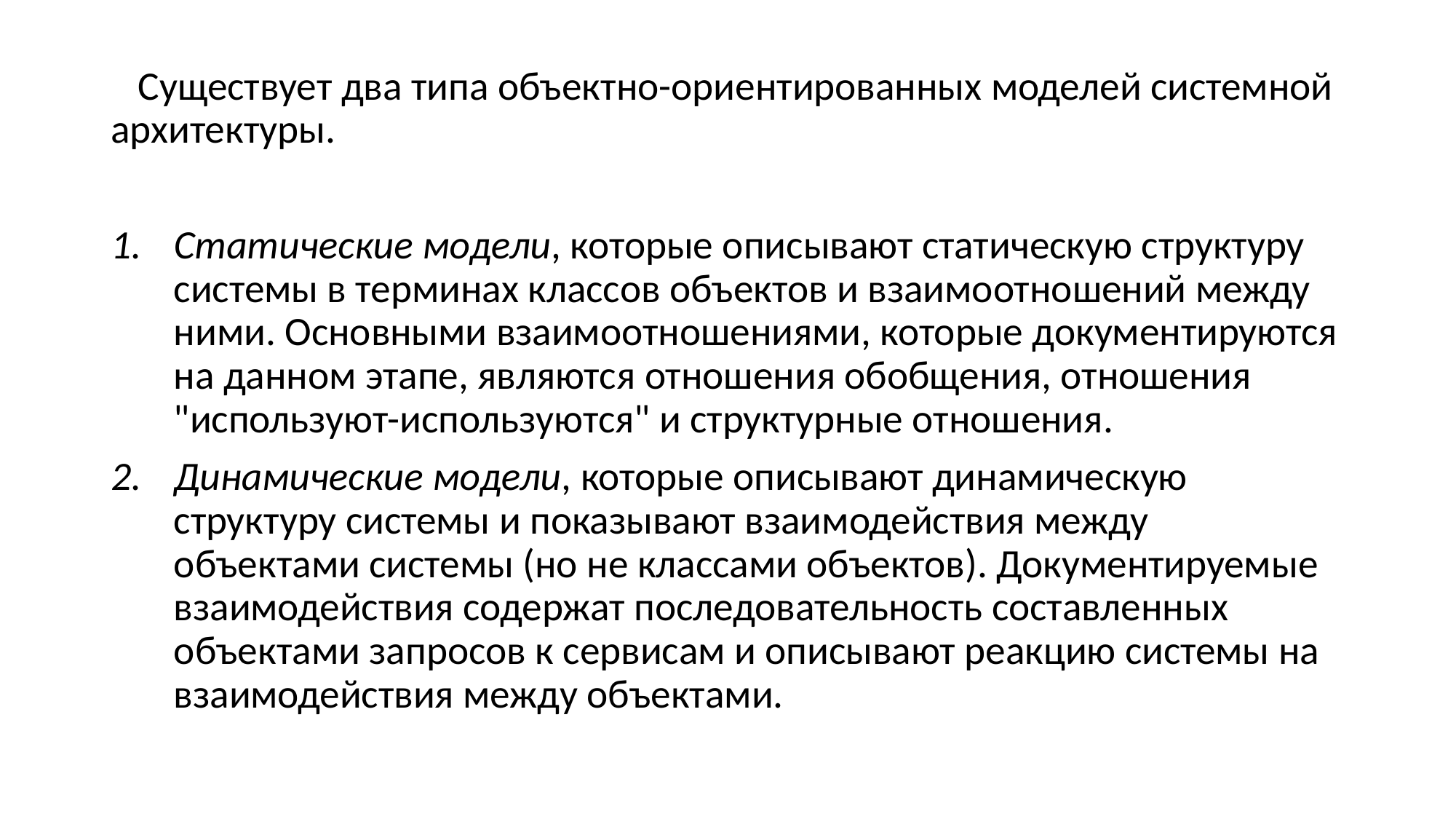

Существует два типа объектно-ориентированных моделей системной архитектуры.

Статические модели, которые описывают статическую структуру системы в терминах классов объектов и взаимоотношений между ними. Основными взаимоотношениями, которые документируются на данном этапе, являются отношения обобщения, отношения "используют-используются" и структурные отношения.
Динамические модели, которые описывают динамическую структуру системы и показывают взаимодействия между объектами системы (но не классами объектов). Документируемые взаимодействия содержат последовательность составленных объектами запросов к сервисам и описывают реакцию системы на взаимодействия между объектами.